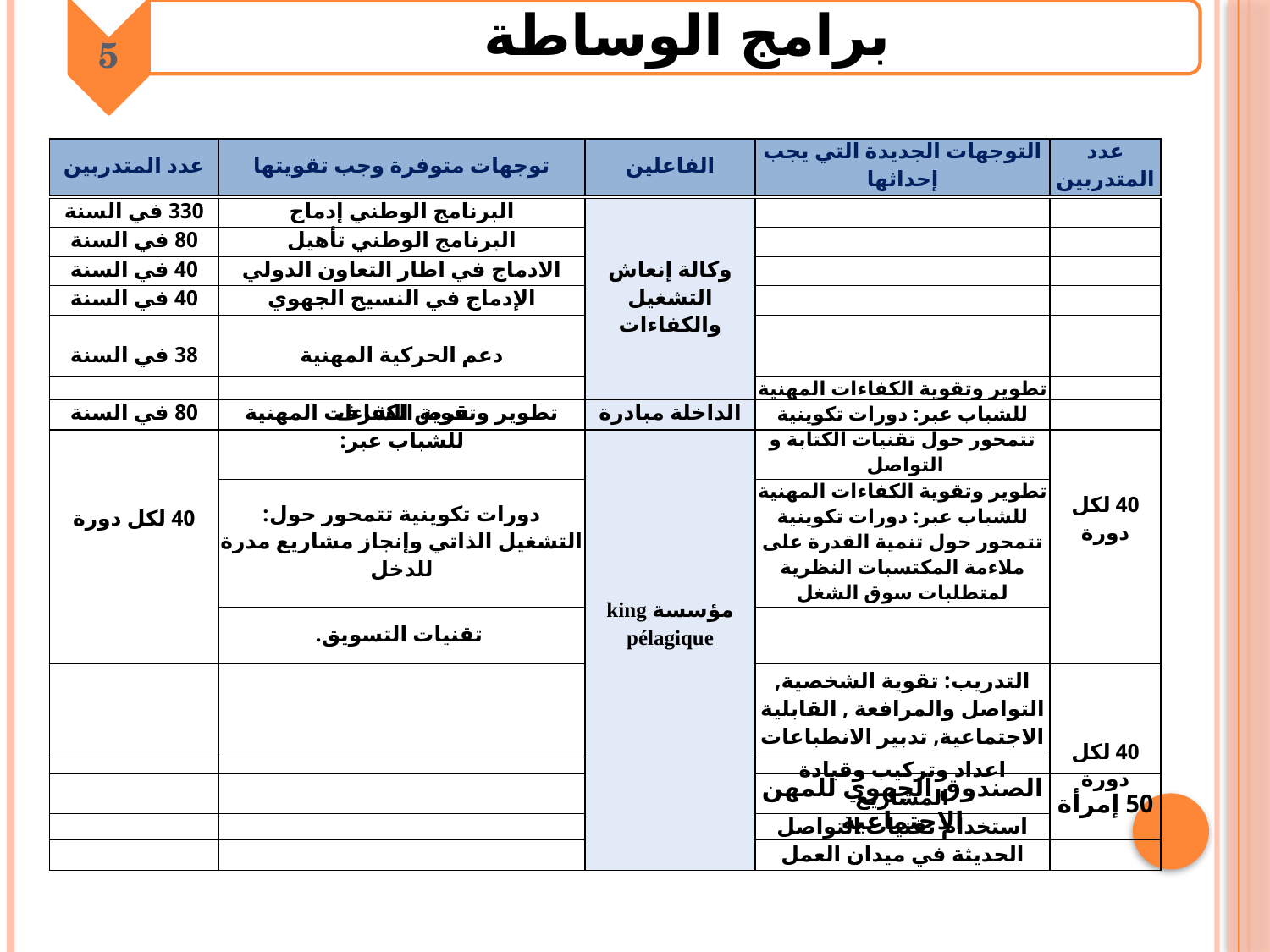

5

برامج الوساطة
| عدد المتدربين | توجهات متوفرة وجب تقويتها | الفاعلين | التوجهات الجديدة التي يجب إحداثها | عدد المتدربين |
| --- | --- | --- | --- | --- |
| 330 في السنة | البرنامج الوطني إدماج | وكالة إنعاش التشغيل والكفاءات |  |  |
| --- | --- | --- | --- | --- |
| 80 في السنة | البرنامج الوطني تأهيل |  |  |  |
| 40 في السنة | الادماج في اطار التعاون الدولي |  |  |  |
| 40 في السنة | الإدماج في النسيج الجهوي |  |  |  |
| 38 في السنة | دعم الحركية المهنية |  |  |  |
| 80 في السنة | قرض الشرف | الداخلة مبادرة |  |  |
| 40 لكل دورة | تطوير وتقوية الكفاءات المهنية للشباب عبر: | مؤسسة king pélagique | تطوير وتقوية الكفاءات المهنية للشباب عبر: دورات تكوينية تتمحور حول تقنيات الكتابة و التواصل | 40 لكل دورة |
| --- | --- | --- | --- | --- |
|  | دورات تكوينية تتمحور حول: التشغيل الذاتي وإنجاز مشاريع مدرة للدخل |  | تطوير وتقوية الكفاءات المهنية للشباب عبر: دورات تكوينية تتمحور حول تنمية القدرة على ملاءمة المكتسبات النظرية لمتطلبات سوق الشغل |  |
|  | تقنيات التسويق. |  |  |  |
|  |  |  | التدريب: تقوية الشخصية, التواصل والمرافعة , القابلية الاجتماعية, تدبير الانطباعات | 40 لكل دورة |
|  |  |  | اعداد وتركيب وقيادة المشاريع |  |
|  |  |  | استخدام تقنيات التواصل الحديثة في ميدان العمل |  |
|  |  | وكالة التنمية الاجتماعية | الصندوق الجهوي للمهن الاجتماعية | 50 إمرأة |
| --- | --- | --- | --- | --- |